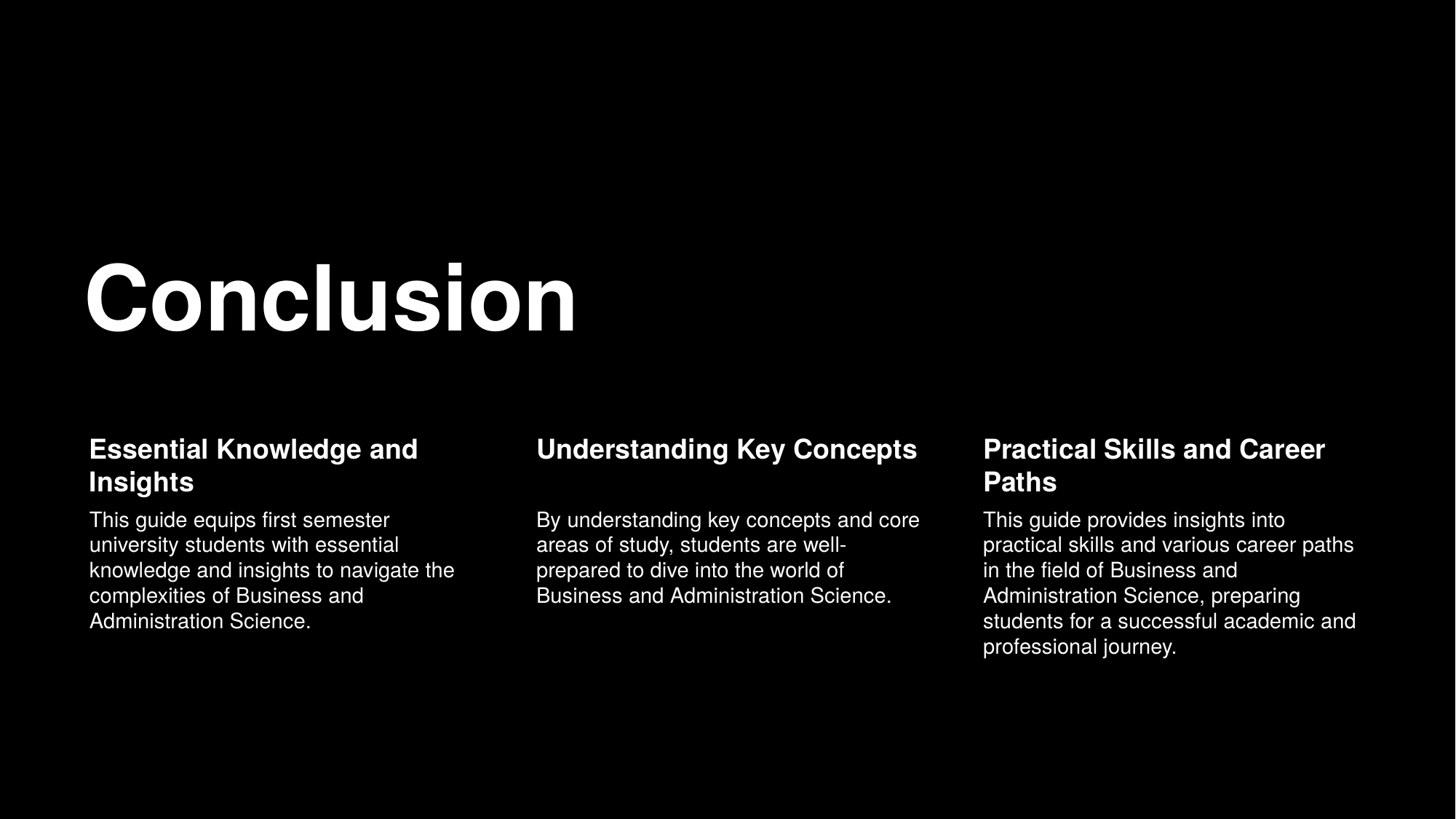

# Conclusion
Essential Knowledge and Insights
This guide equips first semester university students with essential knowledge and insights to navigate the complexities of Business and Administration Science.
Understanding Key Concepts
By understanding key concepts and core areas of study, students are well-prepared to dive into the world of Business and Administration Science.
Practical Skills and Career Paths
This guide provides insights into practical skills and various career paths in the field of Business and Administration Science, preparing students for a successful academic and professional journey.